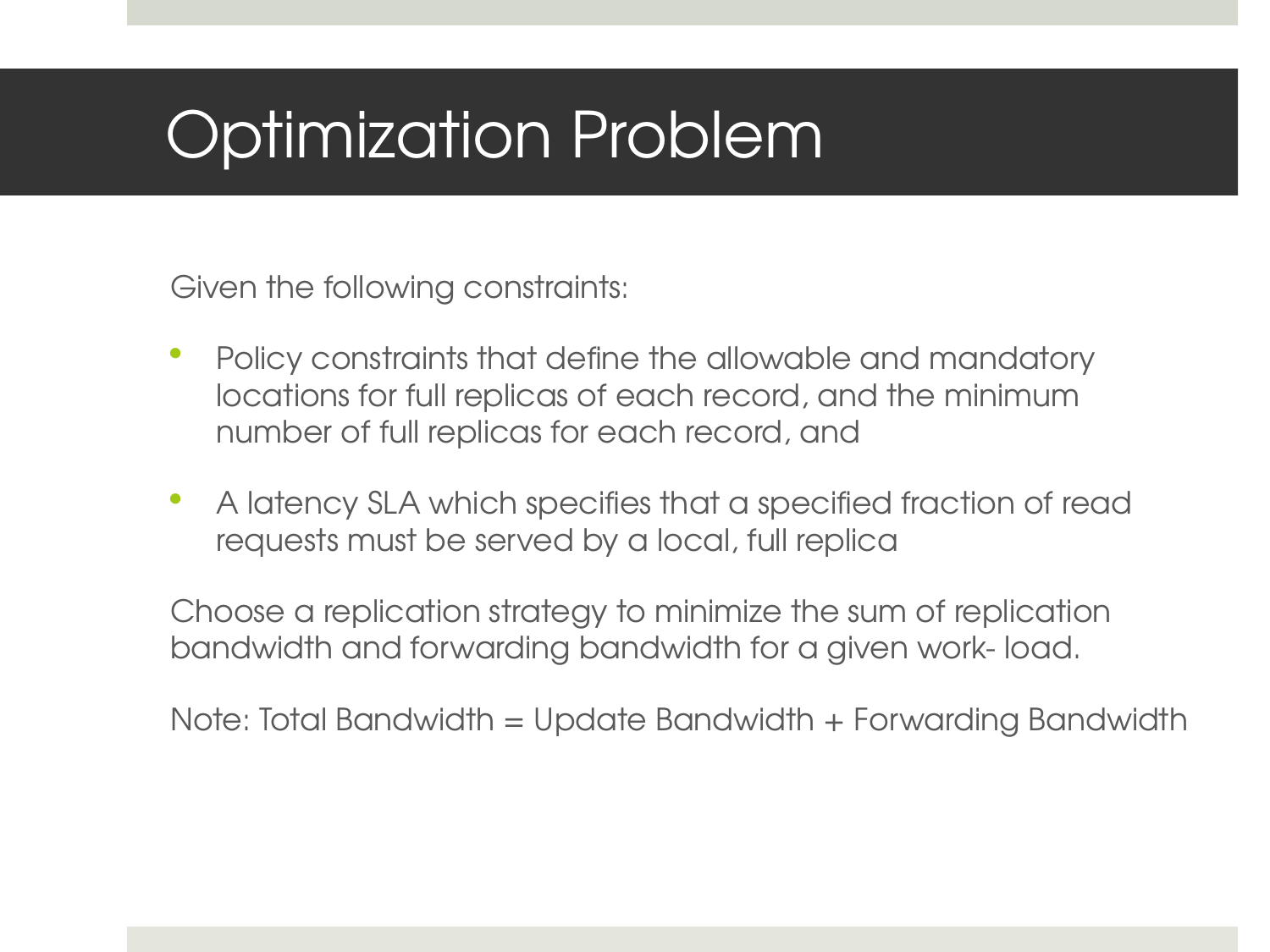

# Optimization Problem
Given the following constraints:
Policy constraints that define the allowable and mandatory locations for full replicas of each record, and the minimum number of full replicas for each record, and
A latency SLA which specifies that a specified fraction of read requests must be served by a local, full replica
Choose a replication strategy to minimize the sum of replication bandwidth and forwarding bandwidth for a given work- load.
Note: Total Bandwidth = Update Bandwidth + Forwarding Bandwidth